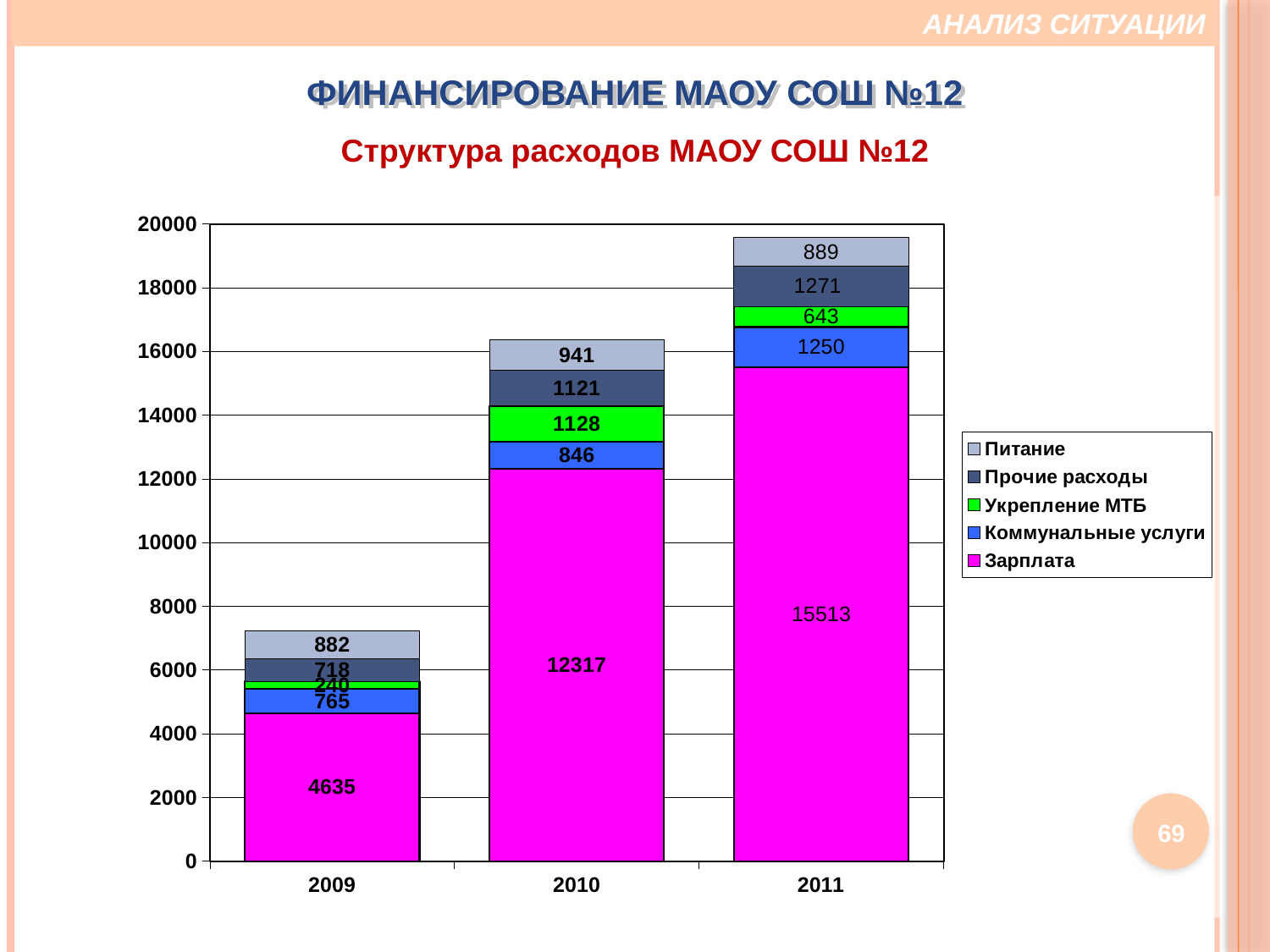

АНАЛИЗ СИТУАЦИИ
ФИНАНСИРОВАНИЕ МАОУ СОШ №12
Структура расходов МАОУ СОШ №12

### Chart

| Category | Зарплата | Коммунальные услуги | Укрепление МТБ | Прочие расходы | Питание |
|---|---|---|---|---|---|
| 2009 | 4635.0 | 765.0 | 240.0 | 718.0 | 882.0 |
| 2010 | 12317.0 | 846.0 | 1128.0 | 1121.0 | 941.0 |
| 2011 | 15513.0 | 1250.0 | 643.0 | 1271.0 | 889.0 |
69